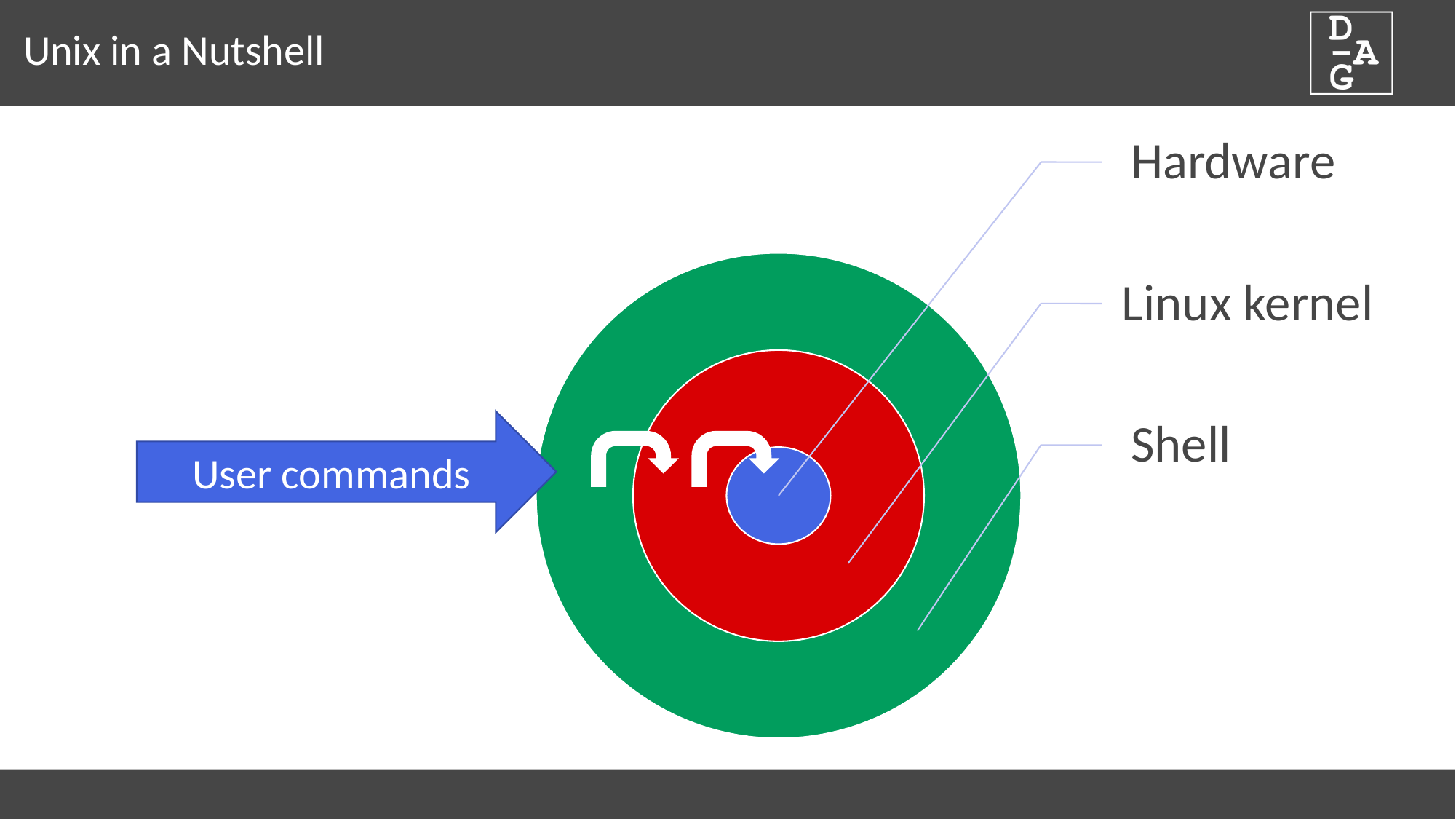

# Unix in a Nutshell
Hardware
Linux kernel
Shell
User commands